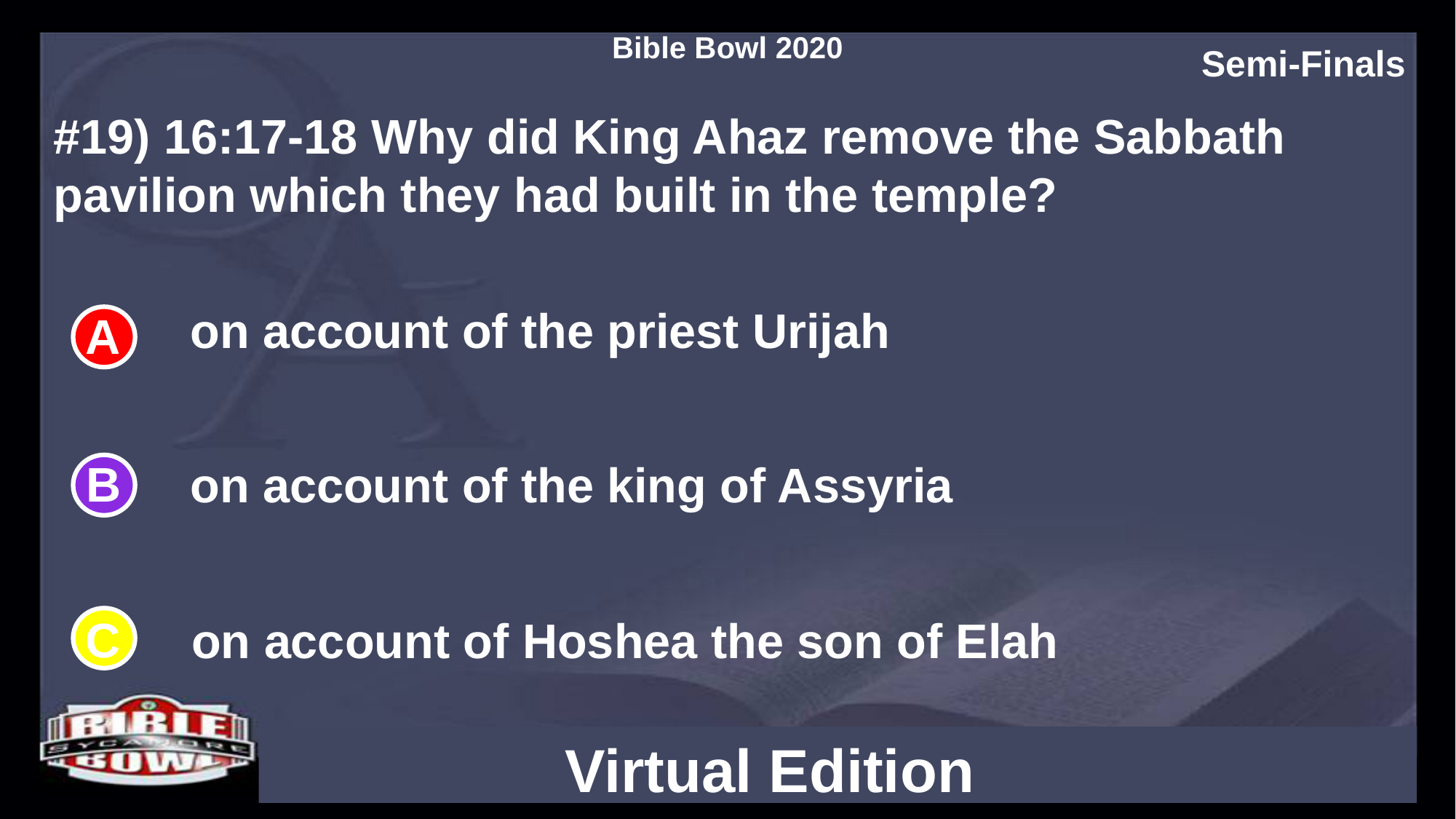

#19) 16:17-18 Why did King Ahaz remove the Sabbath pavilion which they had built in the temple?
on account of the priest Urijah
on account of the king of Assyria
on account of Hoshea the son of Elah